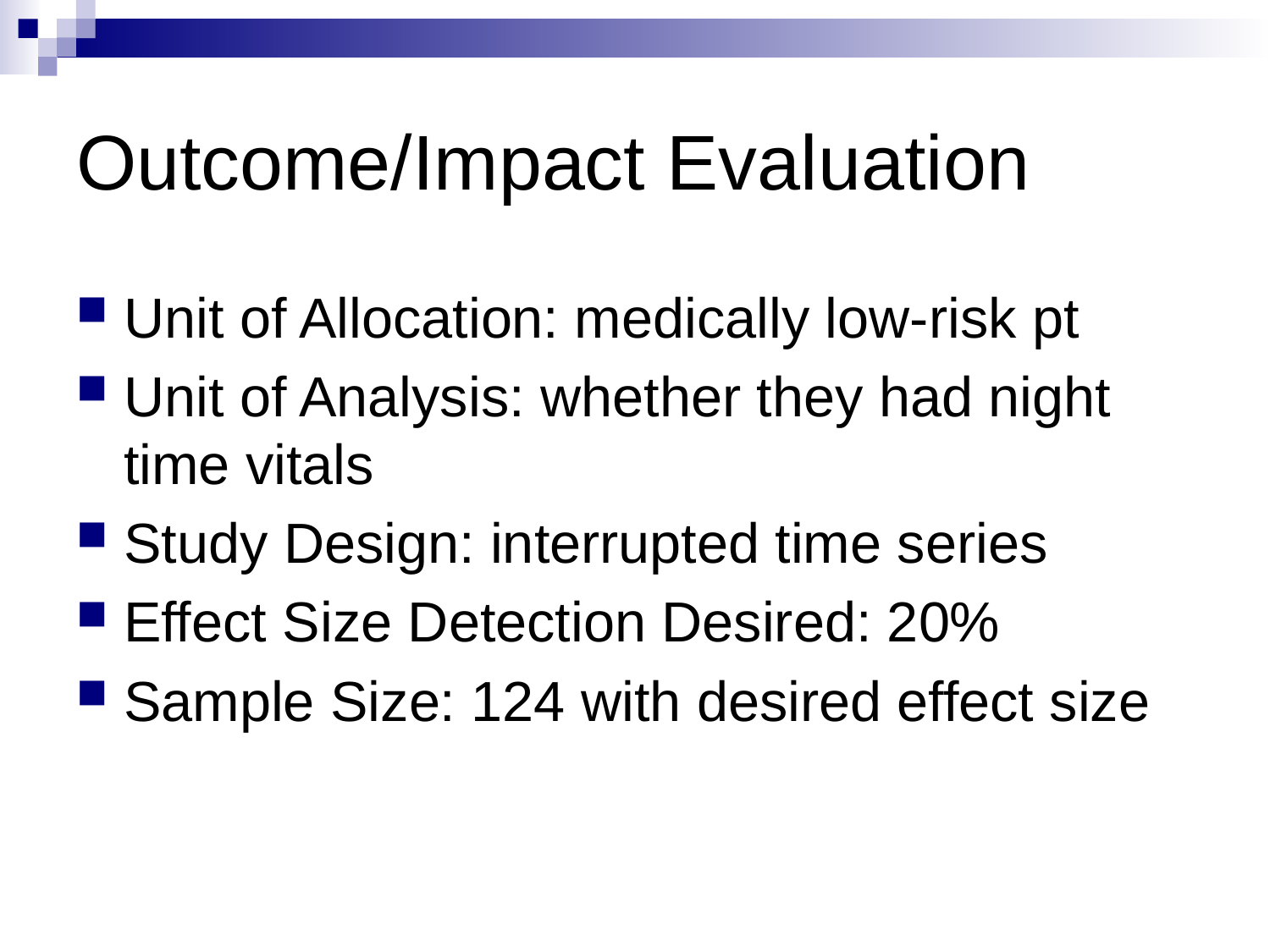

# Outcome/Impact Evaluation
Unit of Allocation: medically low-risk pt
Unit of Analysis: whether they had night time vitals
Study Design: interrupted time series
Effect Size Detection Desired: 20%
Sample Size: 124 with desired effect size